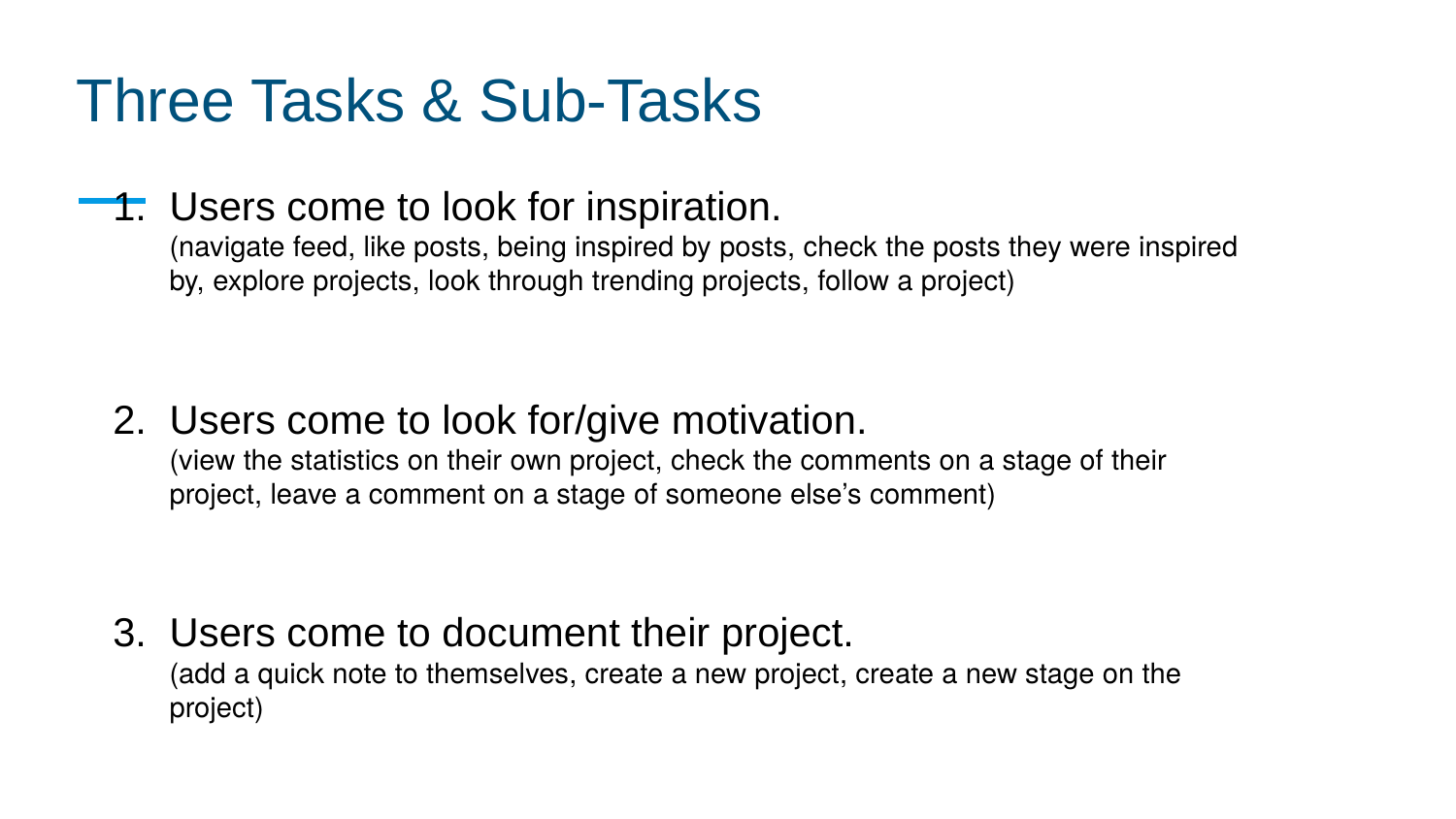

# Three Tasks & Sub-Tasks
Users come to look for inspiration.
(navigate feed, like posts, being inspired by posts, check the posts they were inspired by, explore projects, look through trending projects, follow a project)
Users come to look for/give motivation.
(view the statistics on their own project, check the comments on a stage of their project, leave a comment on a stage of someone else’s comment)
Users come to document their project.
(add a quick note to themselves, create a new project, create a new stage on the project)